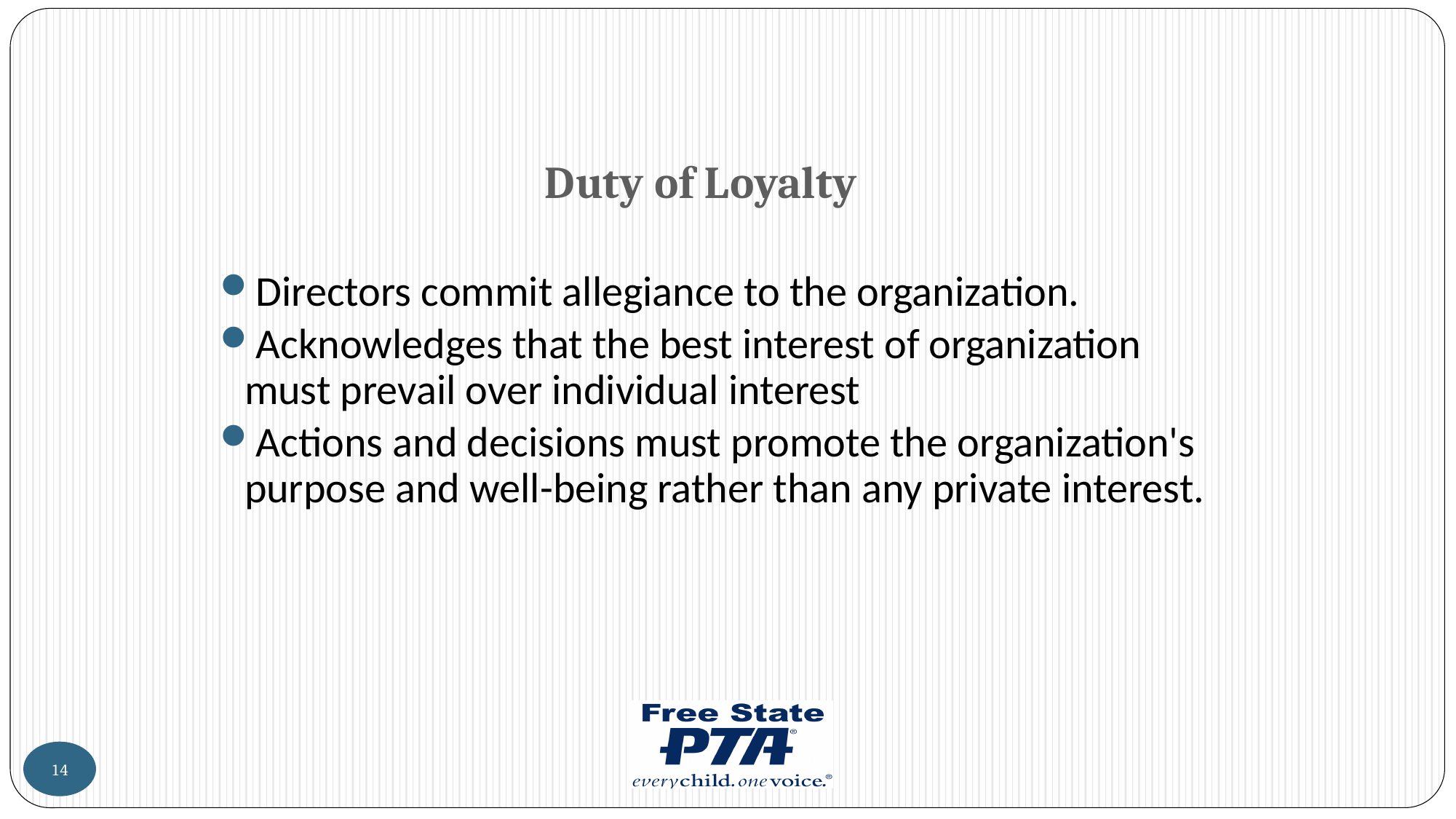

Duty of Loyalty
Directors commit allegiance to the organization.
Acknowledges that the best interest of organization must prevail over individual interest
Actions and decisions must promote the organization's purpose and well-being rather than any private interest.
14